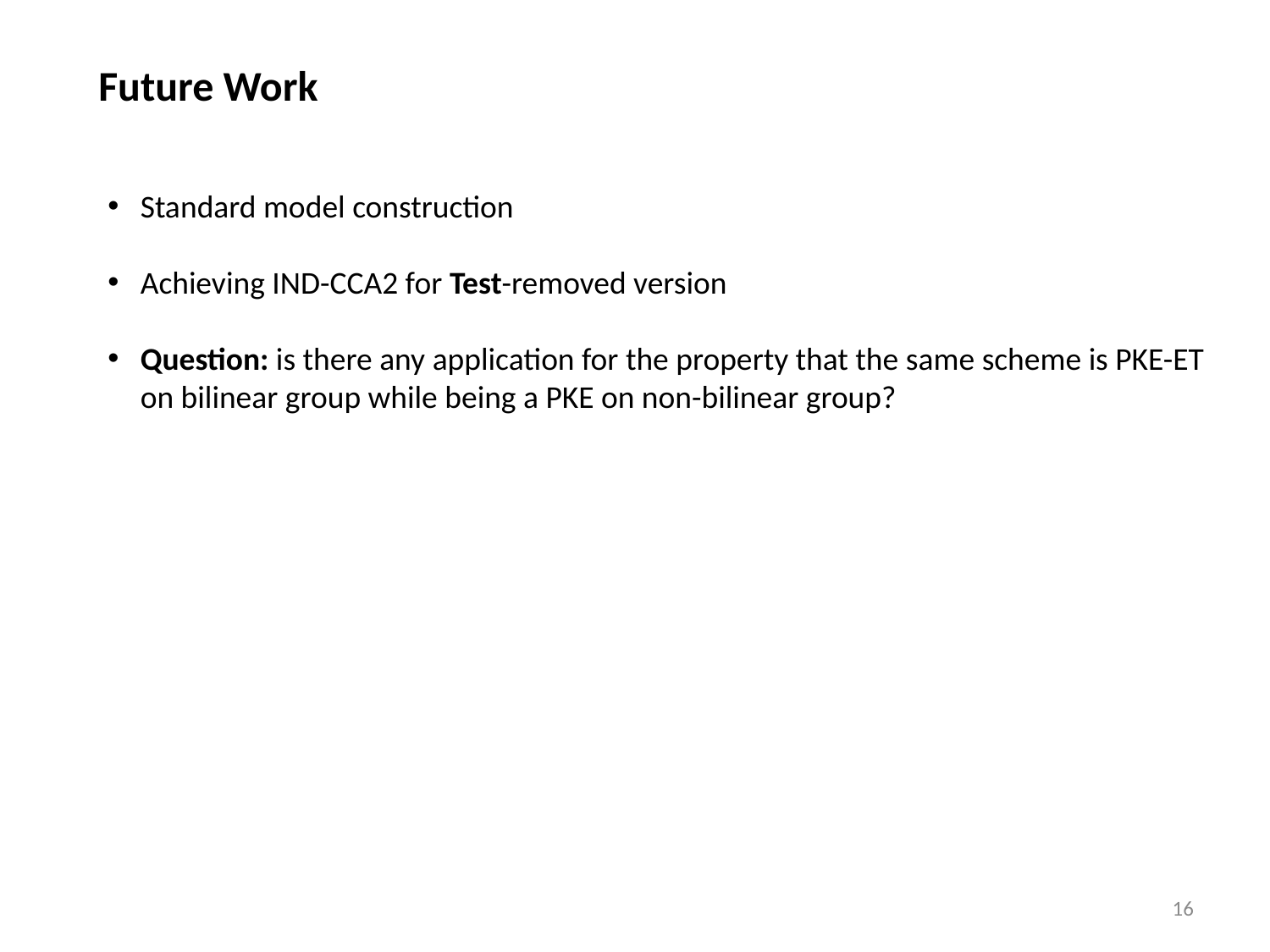

Future Work
Standard model construction

Achieving IND-CCA2 for Test-removed version

Question: is there any application for the property that the same scheme is PKE-ET on bilinear group while being a PKE on non-bilinear group?
16